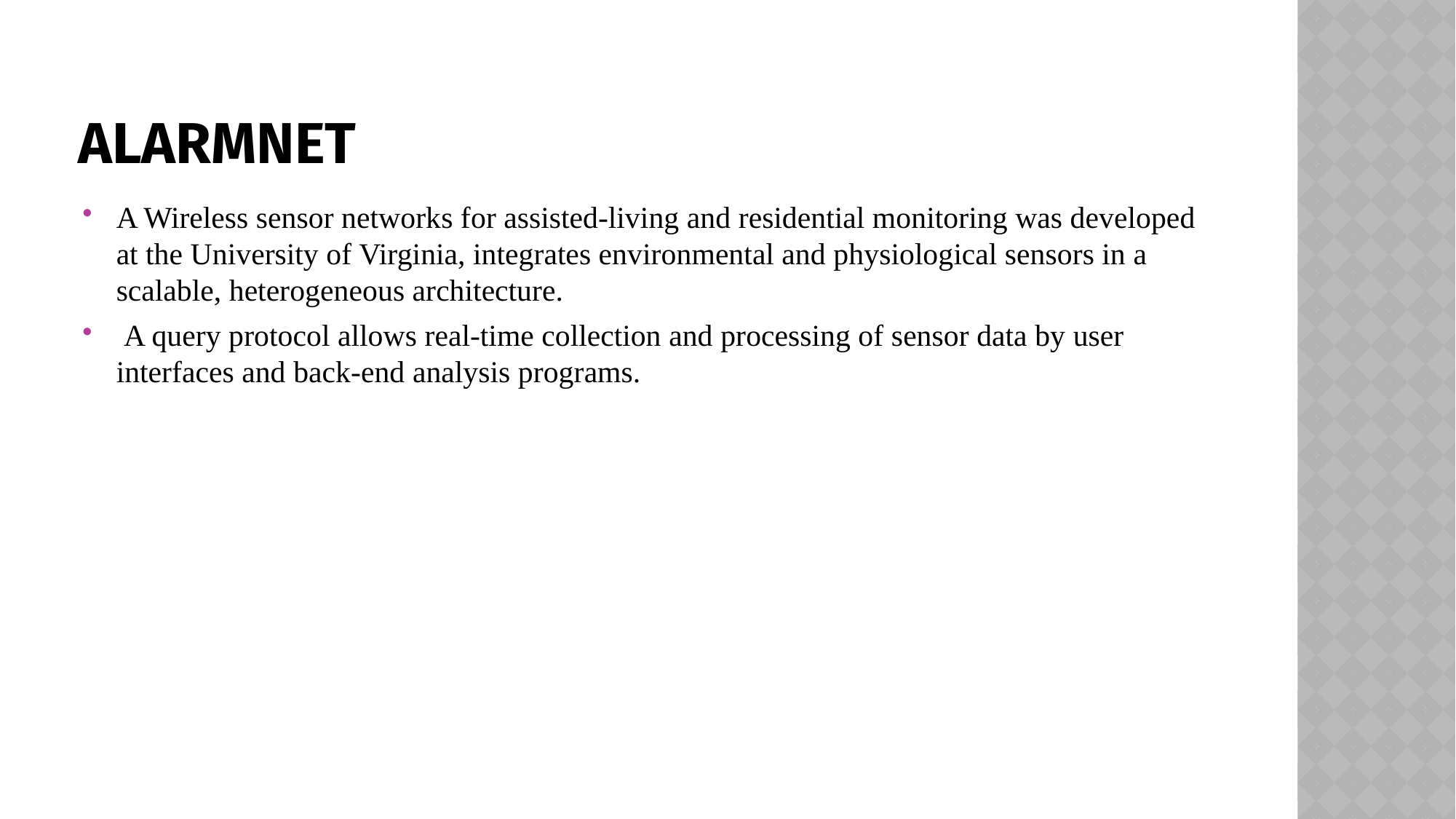

# ALARMNET
A Wireless sensor networks for assisted-living and residential monitoring was developed at the University of Virginia, integrates environmental and physiological sensors in a scalable, heterogeneous architecture.
 A query protocol allows real-time collection and processing of sensor data by user interfaces and back-end analysis programs.